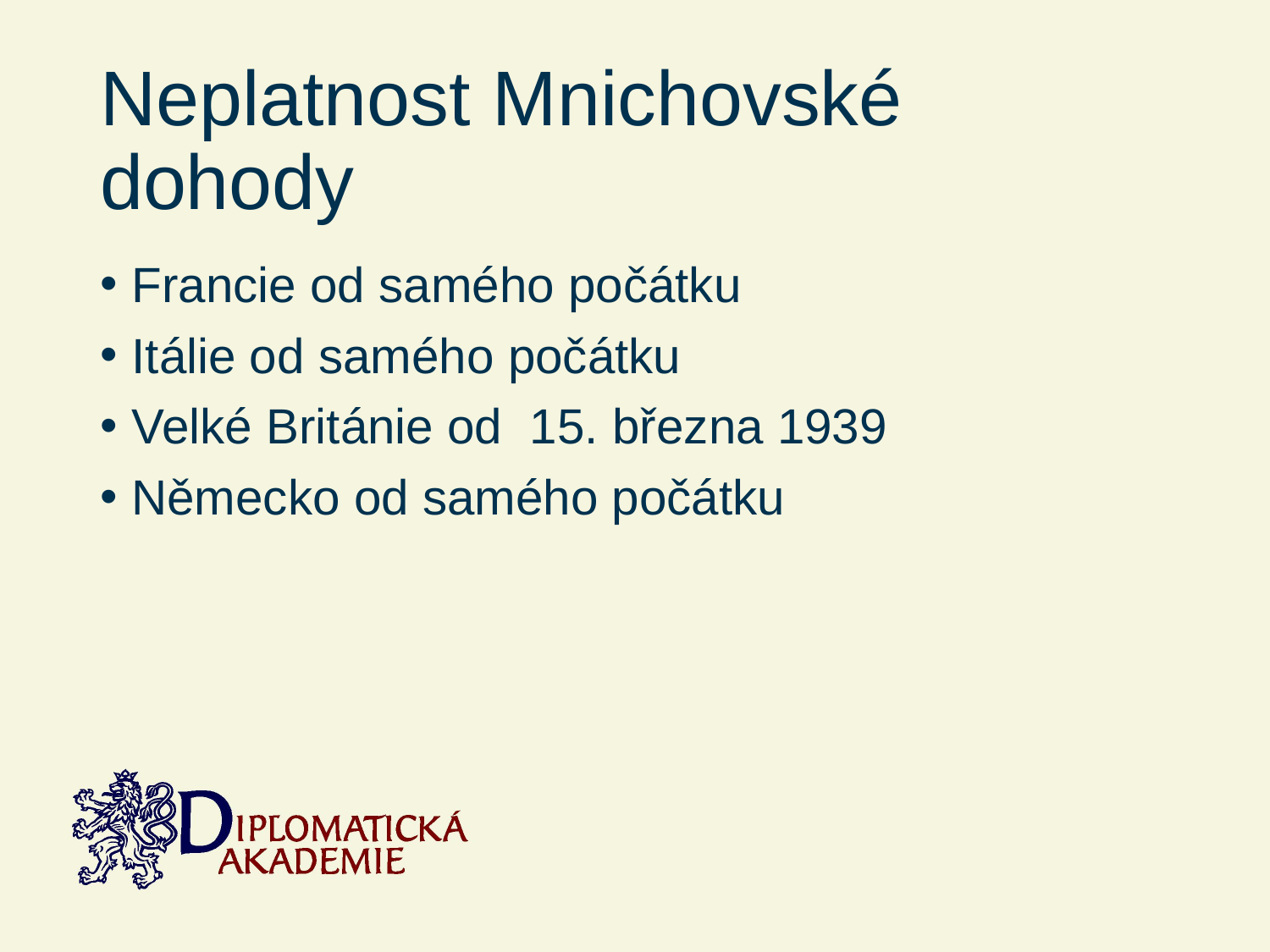

# Neplatnost Mnichovské dohody
Francie od samého počátku
Itálie od samého počátku
Velké Británie od  15. března 1939
Německo od samého počátku